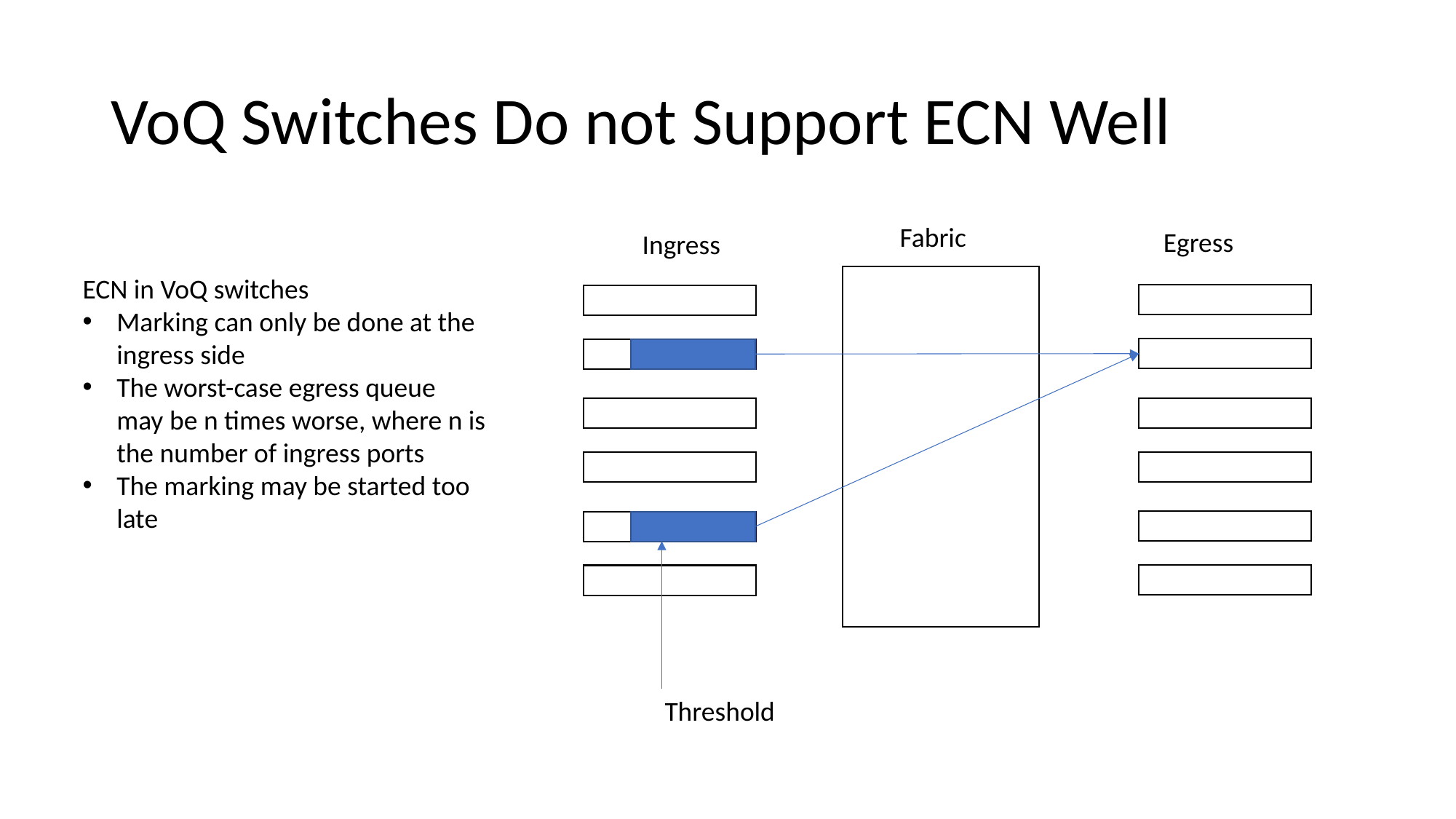

# VoQ Switches Do not Support ECN Well
Fabric
Egress
Ingress
ECN in VoQ switches
Marking can only be done at the ingress side
The worst-case egress queue may be n times worse, where n is the number of ingress ports
The marking may be started too late

Threshold